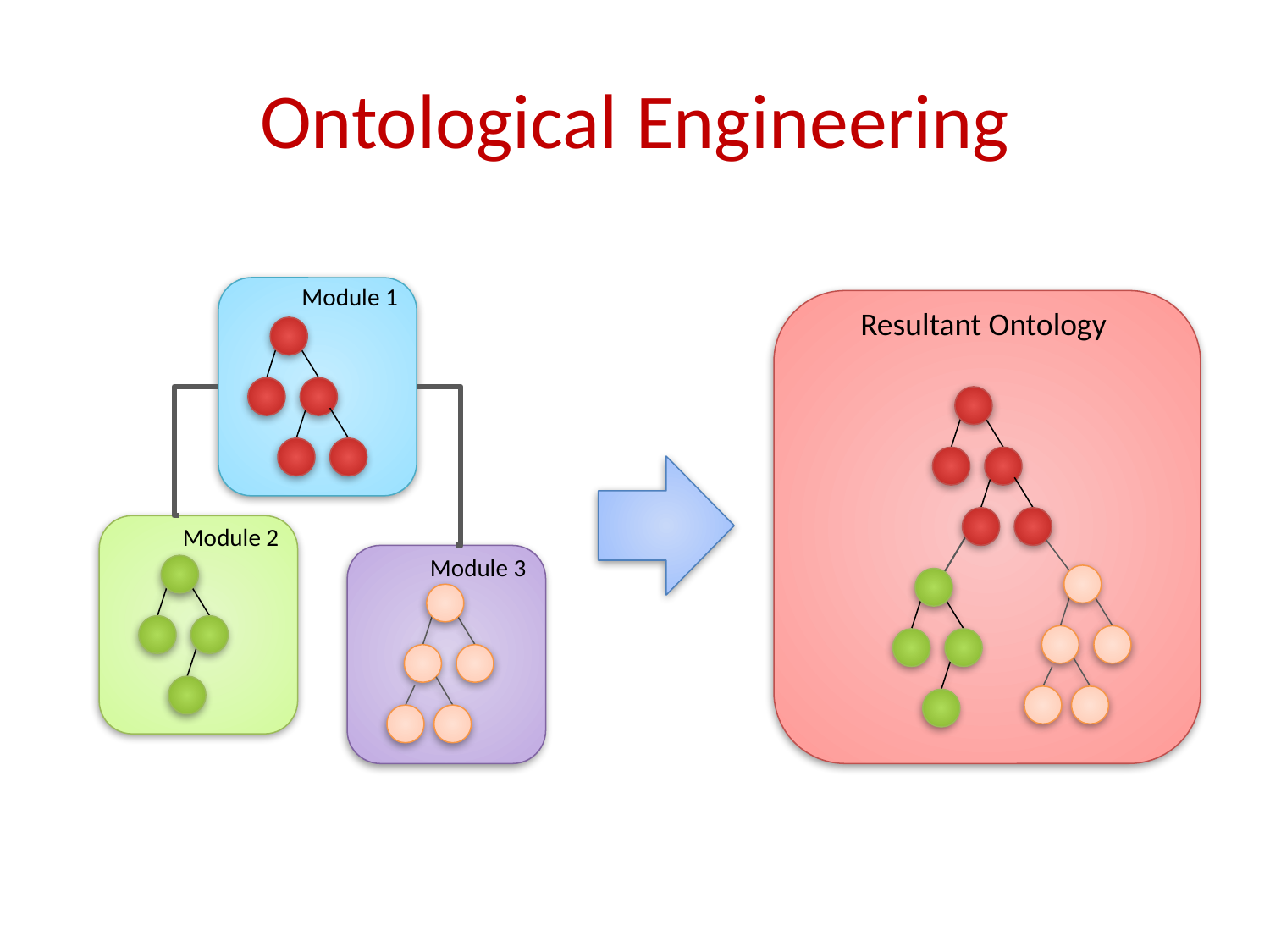

# Ontological Engineering
Module 1

Resultant Ontology

Module 2

Module 3